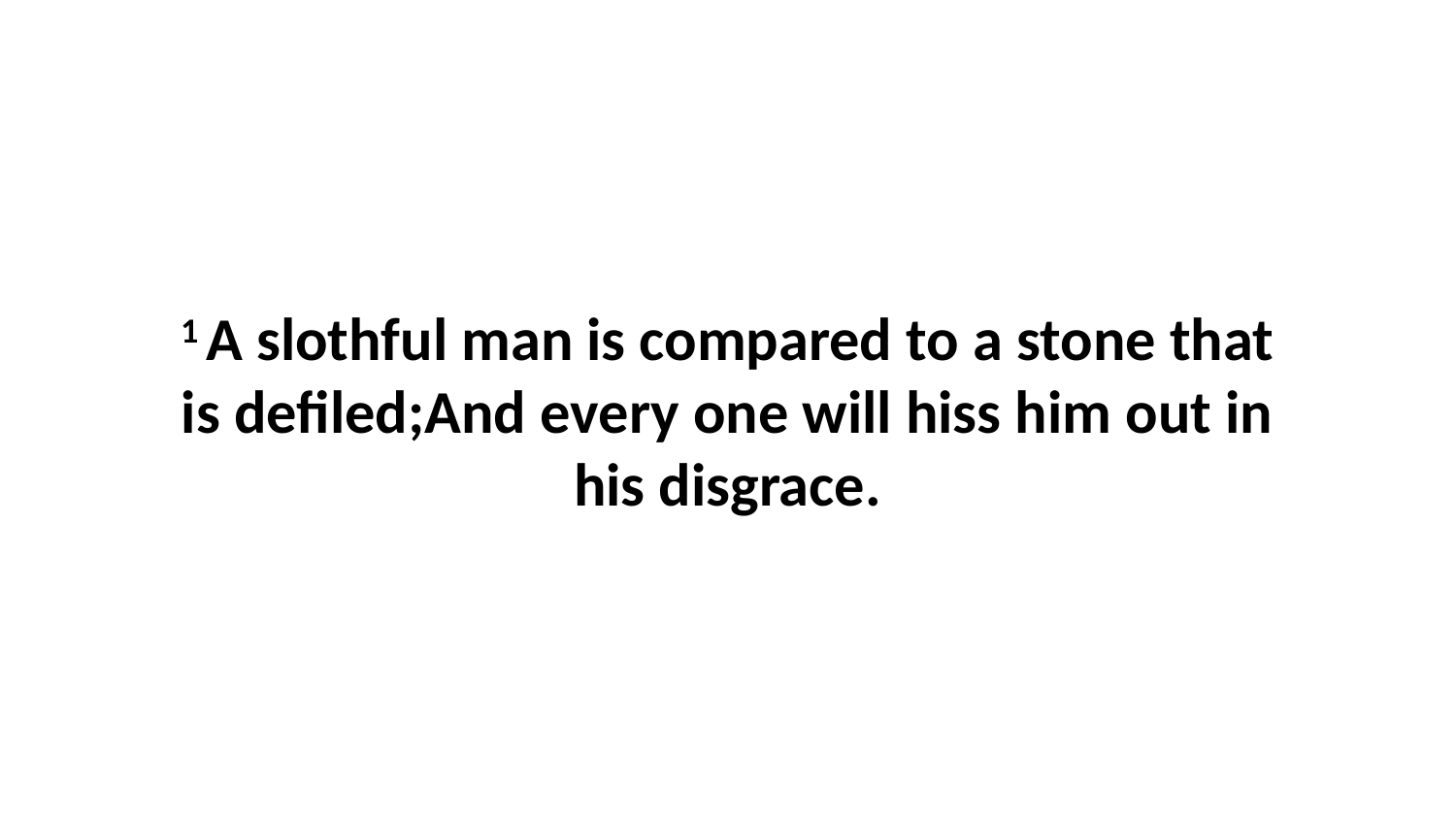

1 A slothful man is compared to a stone that is defiled;And every one will hiss him out in his disgrace.